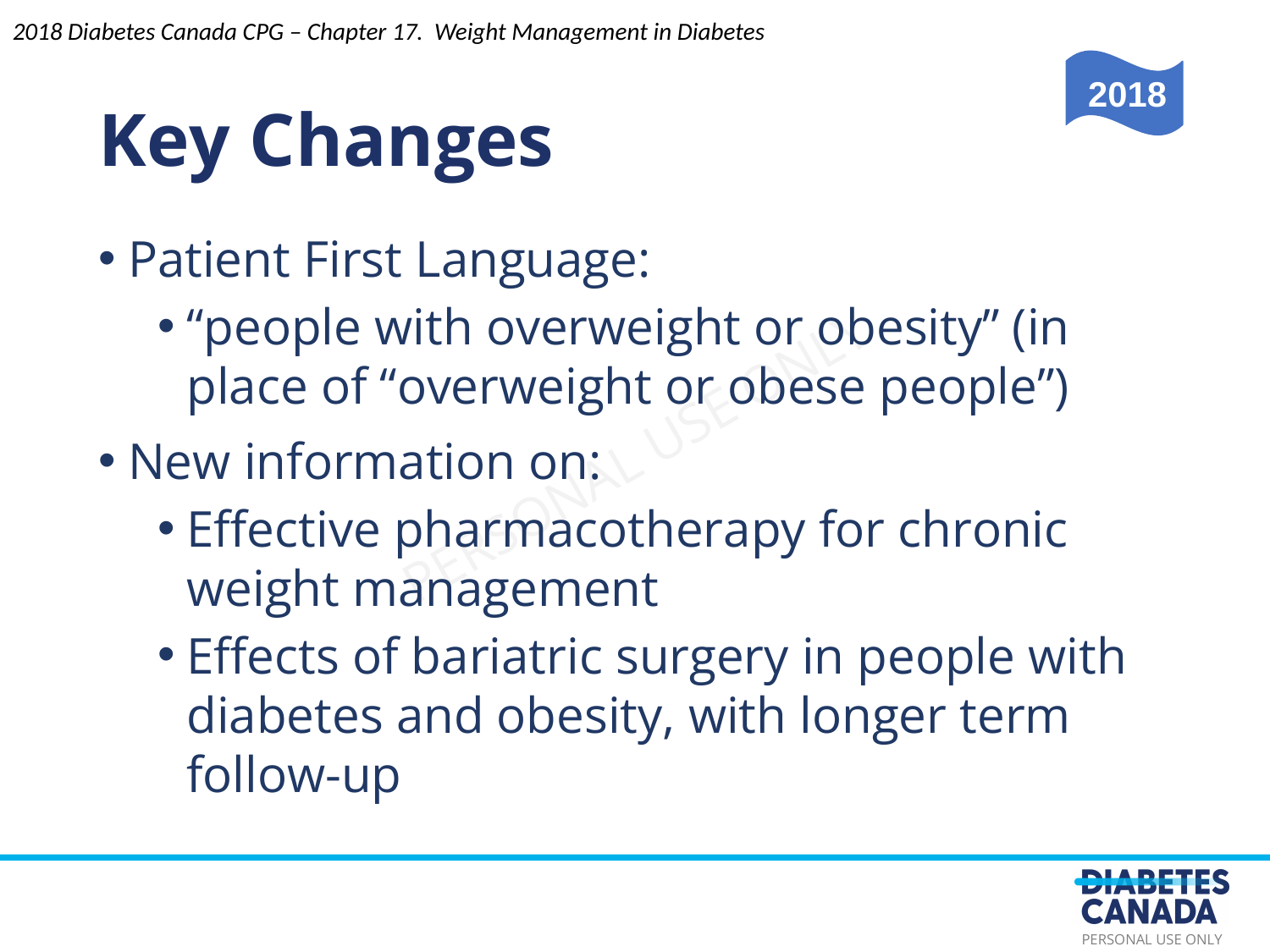

Key Changes
2018 Diabetes Canada CPG – Chapter 17.  Weight Management in Diabetes
2018
Patient First Language:
“people with overweight or obesity” (in place of “overweight or obese people”)
New information on:
Effective pharmacotherapy for chronic weight management
Effects of bariatric surgery in people with diabetes and obesity, with longer term follow-up